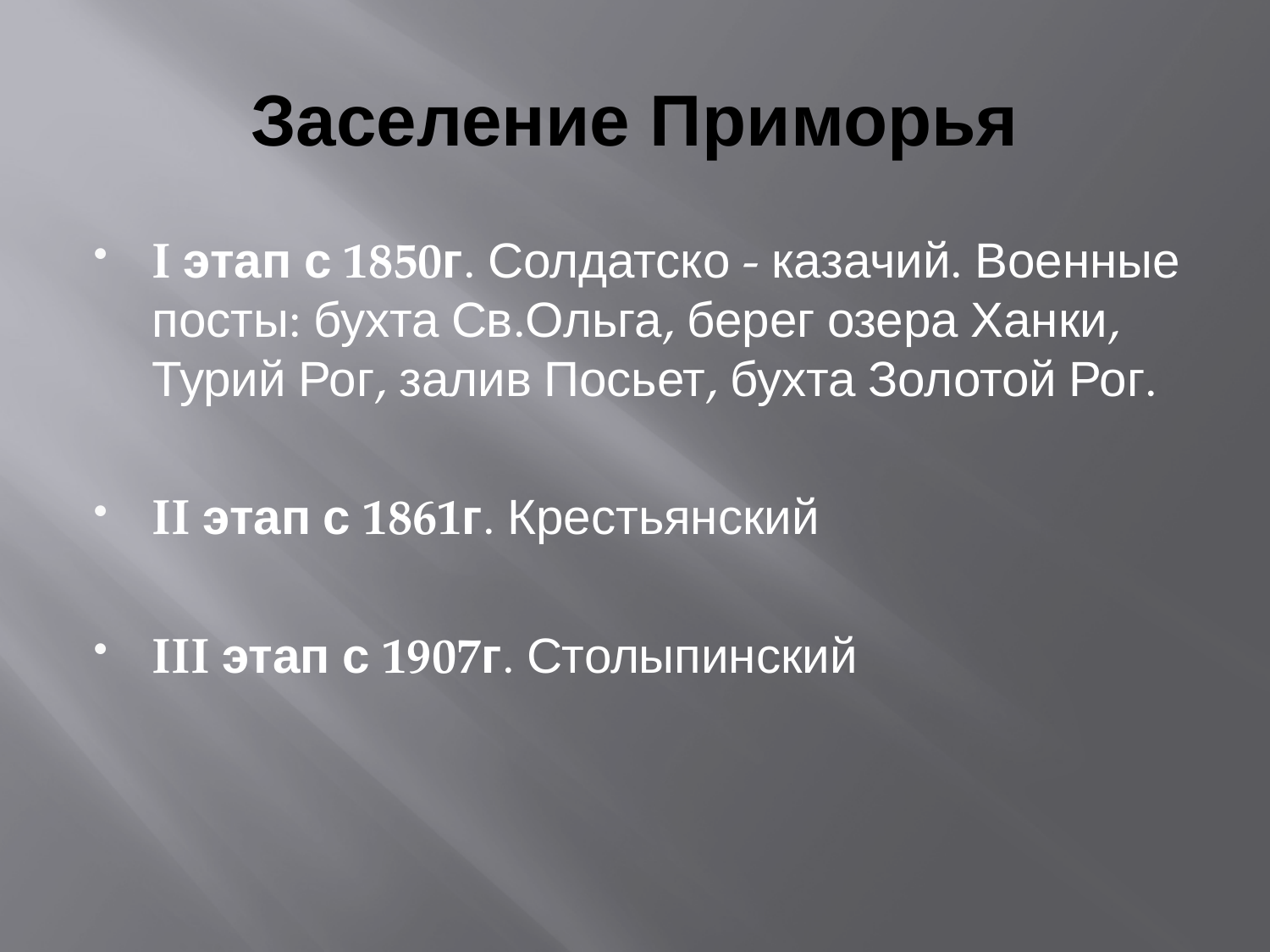

# Заселение Приморья
I этап с 1850г. Солдатско - казачий. Военные посты: бухта Св.Ольга, берег озера Ханки, Турий Рог, залив Посьет, бухта Золотой Рог.

II этап с 1861г. Крестьянский

III этап с 1907г. Столыпинский